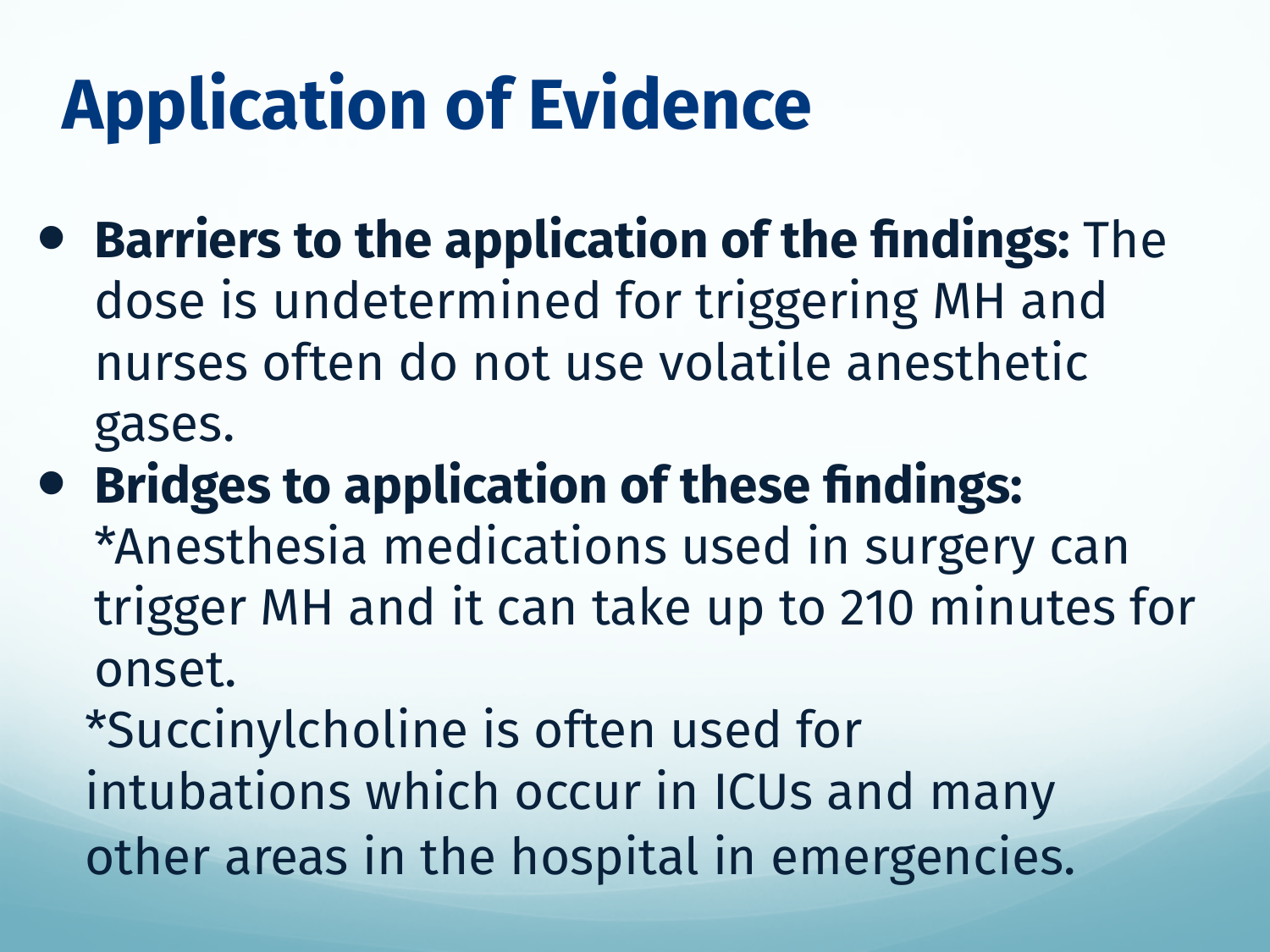

# Application of Evidence
Barriers to the application of the findings: The dose is undetermined for triggering MH and nurses often do not use volatile anesthetic gases.
Bridges to application of these findings: *Anesthesia medications used in surgery can trigger MH and it can take up to 210 minutes for onset.
    *Succinylcholine is often used for
    intubations which occur in ICUs and many
    other areas in the hospital in emergencies.